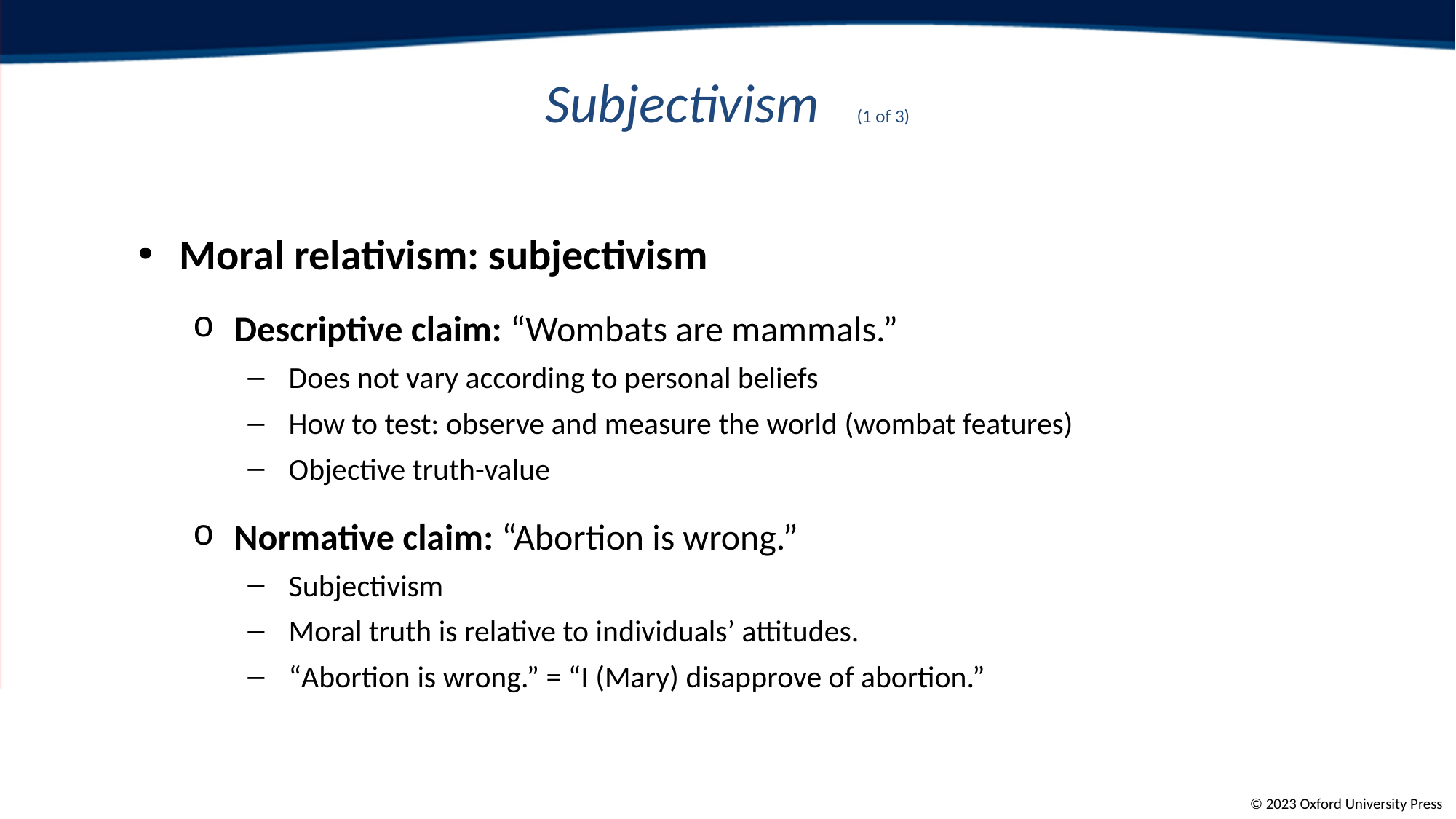

# Subjectivism   (1 of 3)
Moral relativism: subjectivism
Descriptive claim: “Wombats are mammals.”
Does not vary according to personal beliefs
How to test: observe and measure the world (wombat features)
Objective truth-value
Normative claim: “Abortion is wrong.”
Subjectivism
Moral truth is relative to individuals’ attitudes.
“Abortion is wrong.” = “I (Mary) disapprove of abortion.”